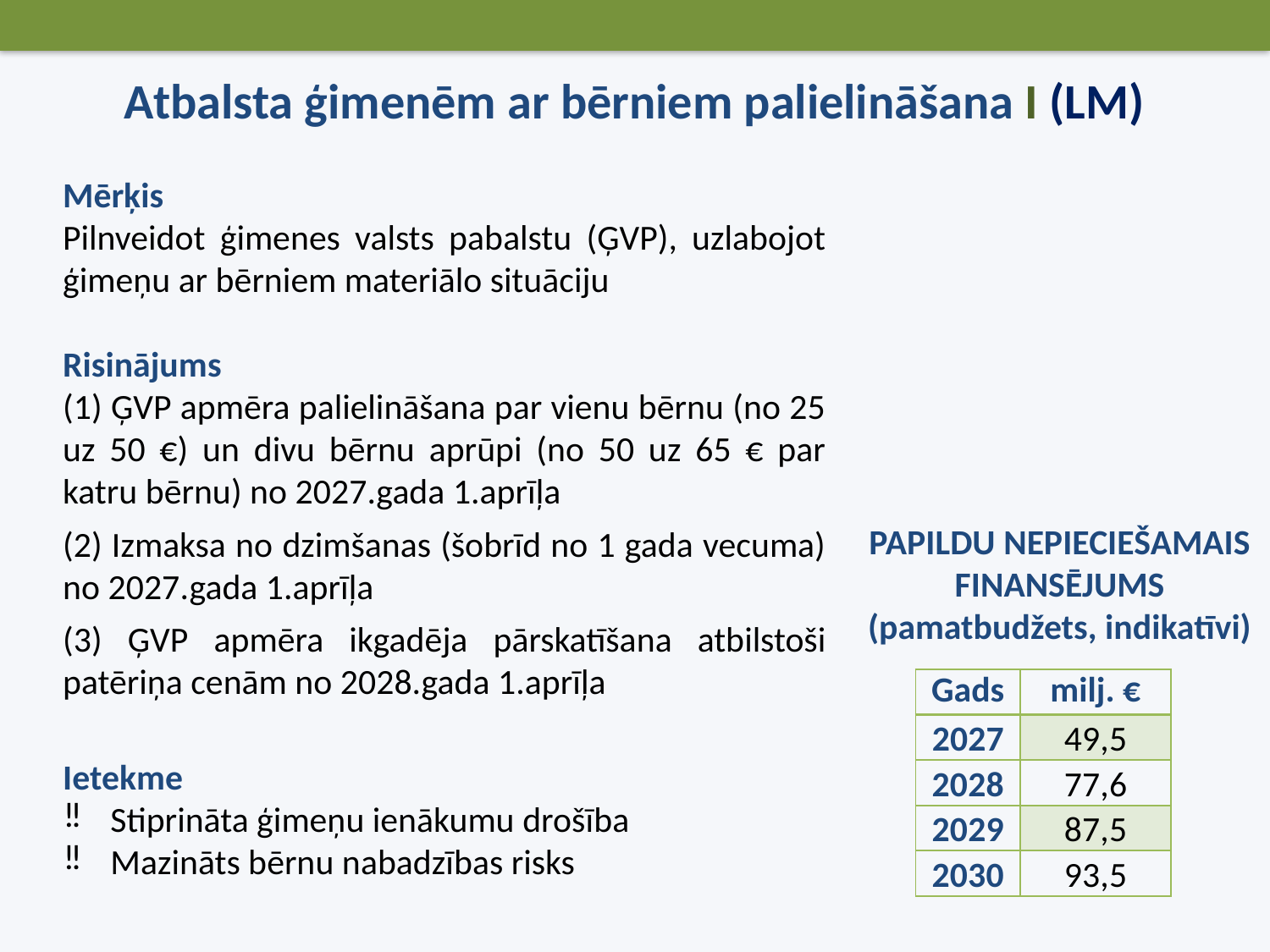

Atbalsta ģimenēm ar bērniem palielināšana I (LM)
Mērķis
Pilnveidot ģimenes valsts pabalstu (ĢVP), uzlabojot ģimeņu ar bērniem materiālo situāciju

Risinājums
(1) ĢVP apmēra palielināšana par vienu bērnu (no 25 uz 50 €) un divu bērnu aprūpi (no 50 uz 65 € par katru bērnu) no 2027.gada 1.aprīļa
(2) Izmaksa no dzimšanas (šobrīd no 1 gada vecuma) no 2027.gada 1.aprīļa
(3) ĢVP apmēra ikgadēja pārskatīšana atbilstoši patēriņa cenām no 2028.gada 1.aprīļa

Ietekme
Stiprināta ģimeņu ienākumu drošība
Mazināts bērnu nabadzības risks
PAPILDU NEPIECIEŠAMAIS FINANSĒJUMS (pamatbudžets, indikatīvi)
| Gads | milj. € |
| --- | --- |
| 2027 | 49,5 |
| 2028 | 77,6 |
| 2029 | 87,5 |
| 2030 | 93,5 |